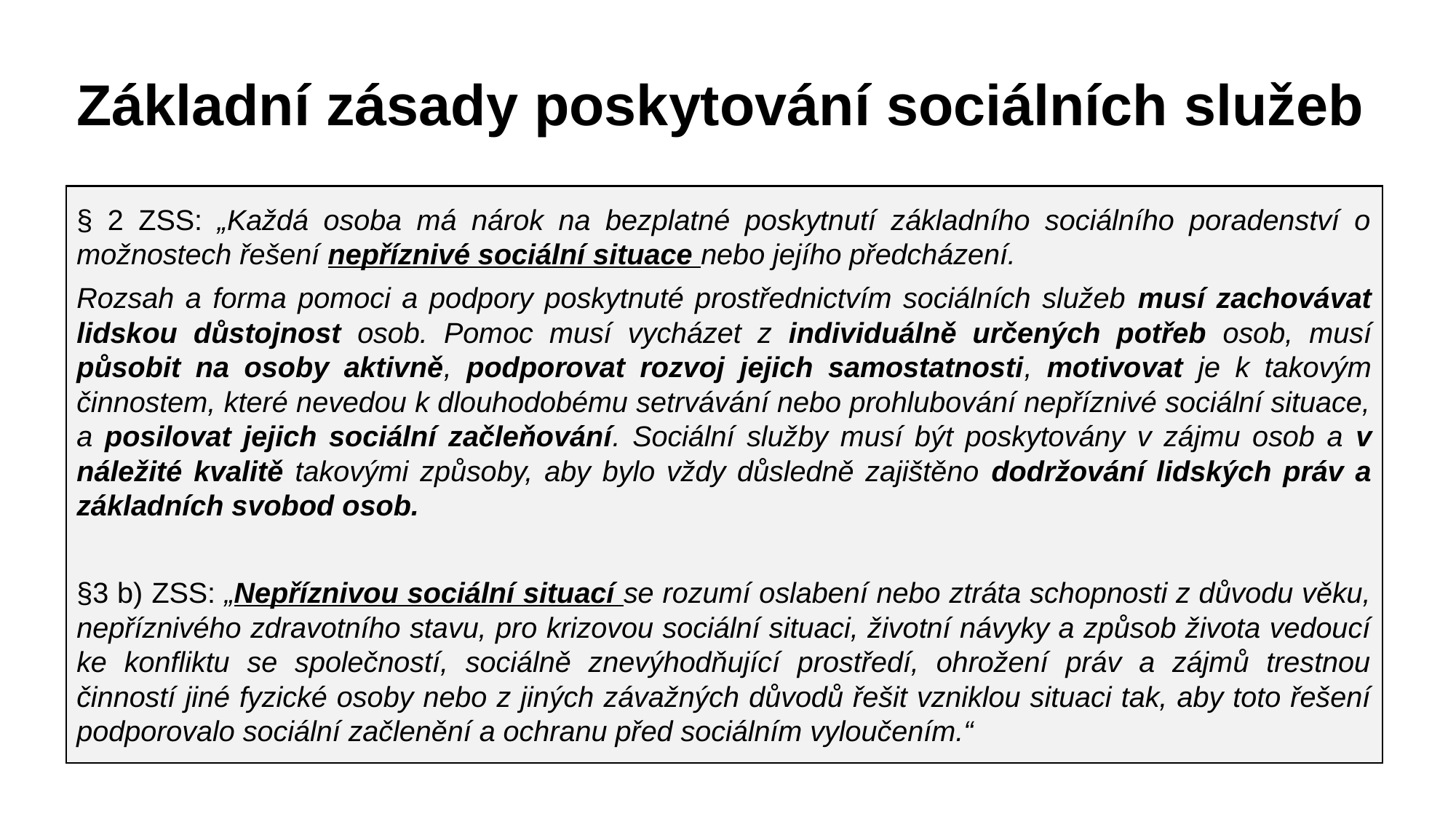

# Základní zásady poskytování sociálních služeb
§ 2 ZSS: „Každá osoba má nárok na bezplatné poskytnutí základního sociálního poradenství o možnostech řešení nepříznivé sociální situace nebo jejího předcházení.
Rozsah a forma pomoci a podpory poskytnuté prostřednictvím sociálních služeb musí zachovávat lidskou důstojnost osob. Pomoc musí vycházet z individuálně určených potřeb osob, musí působit na osoby aktivně, podporovat rozvoj jejich samostatnosti, motivovat je k takovým činnostem, které nevedou k dlouhodobému setrvávání nebo prohlubování nepříznivé sociální situace, a posilovat jejich sociální začleňování. Sociální služby musí být poskytovány v zájmu osob a v náležité kvalitě takovými způsoby, aby bylo vždy důsledně zajištěno dodržování lidských práv a základních svobod osob.

§3 b) ZSS: „Nepříznivou sociální situací se rozumí oslabení nebo ztráta schopnosti z důvodu věku, nepříznivého zdravotního stavu, pro krizovou sociální situaci, životní návyky a způsob života vedoucí ke konfliktu se společností, sociálně znevýhodňující prostředí, ohrožení práv a zájmů trestnou činností jiné fyzické osoby nebo z jiných závažných důvodů řešit vzniklou situaci tak, aby toto řešení podporovalo sociální začlenění a ochranu před sociálním vyloučením.“